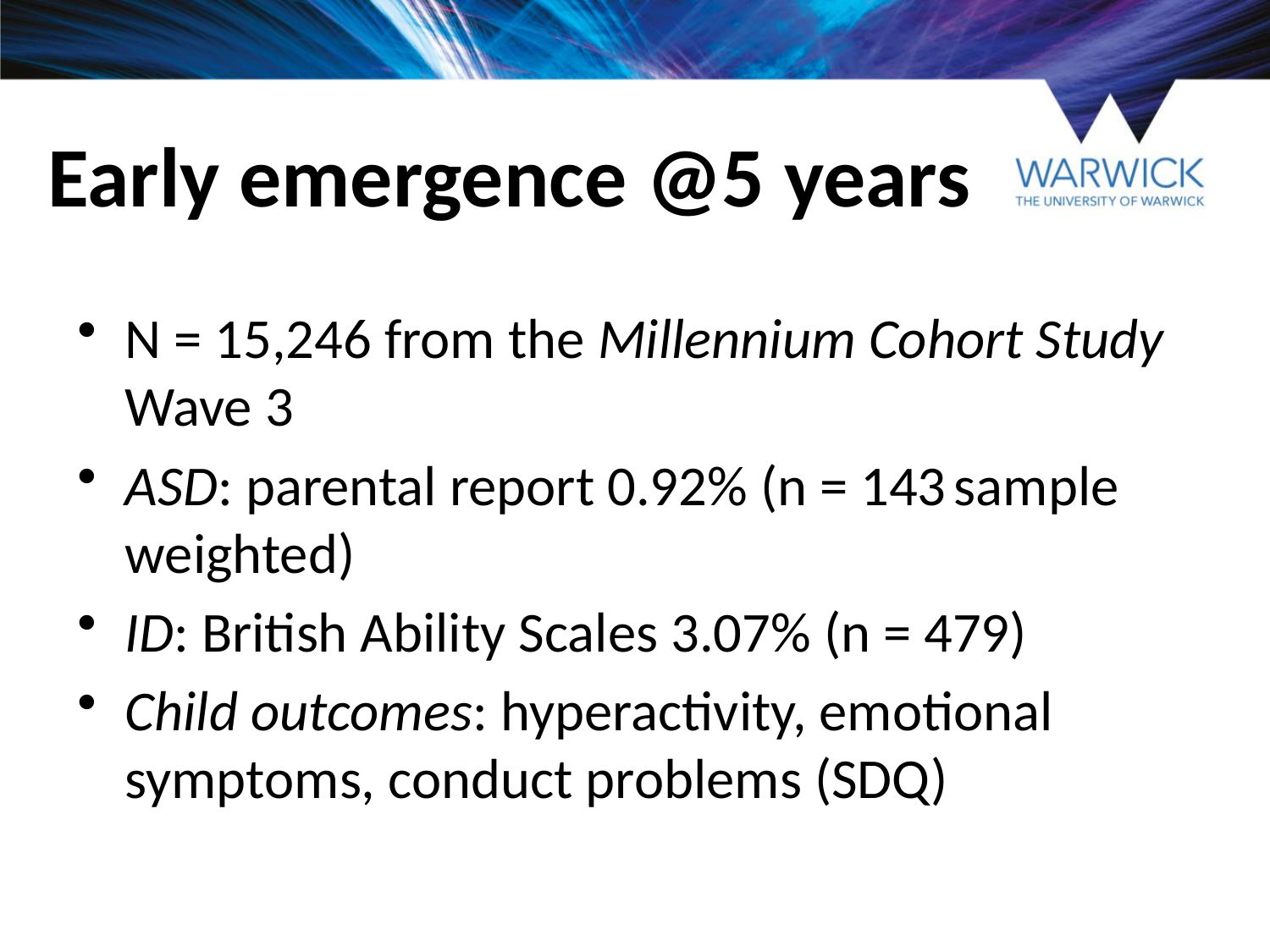

Early emergence @5 years
N = 15,246 from the Millennium Cohort Study Wave 3
ASD: parental report 0.92% (n = 143 sample weighted)
ID: British Ability Scales 3.07% (n = 479)
Child outcomes: hyperactivity, emotional symptoms, conduct problems (SDQ)